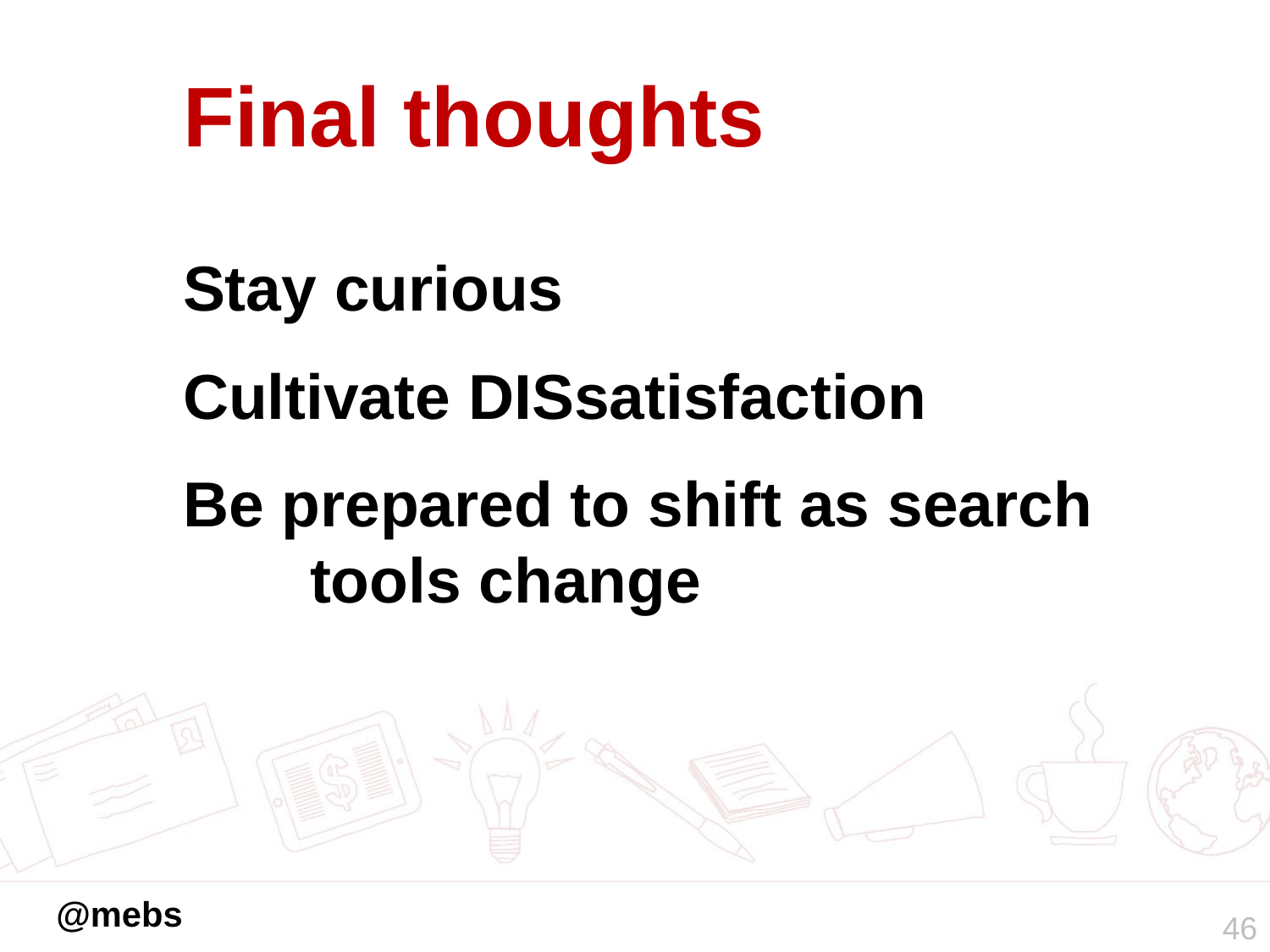

# Final thoughts
Stay curious
Cultivate DISsatisfaction
Be prepared to shift as search tools change

46